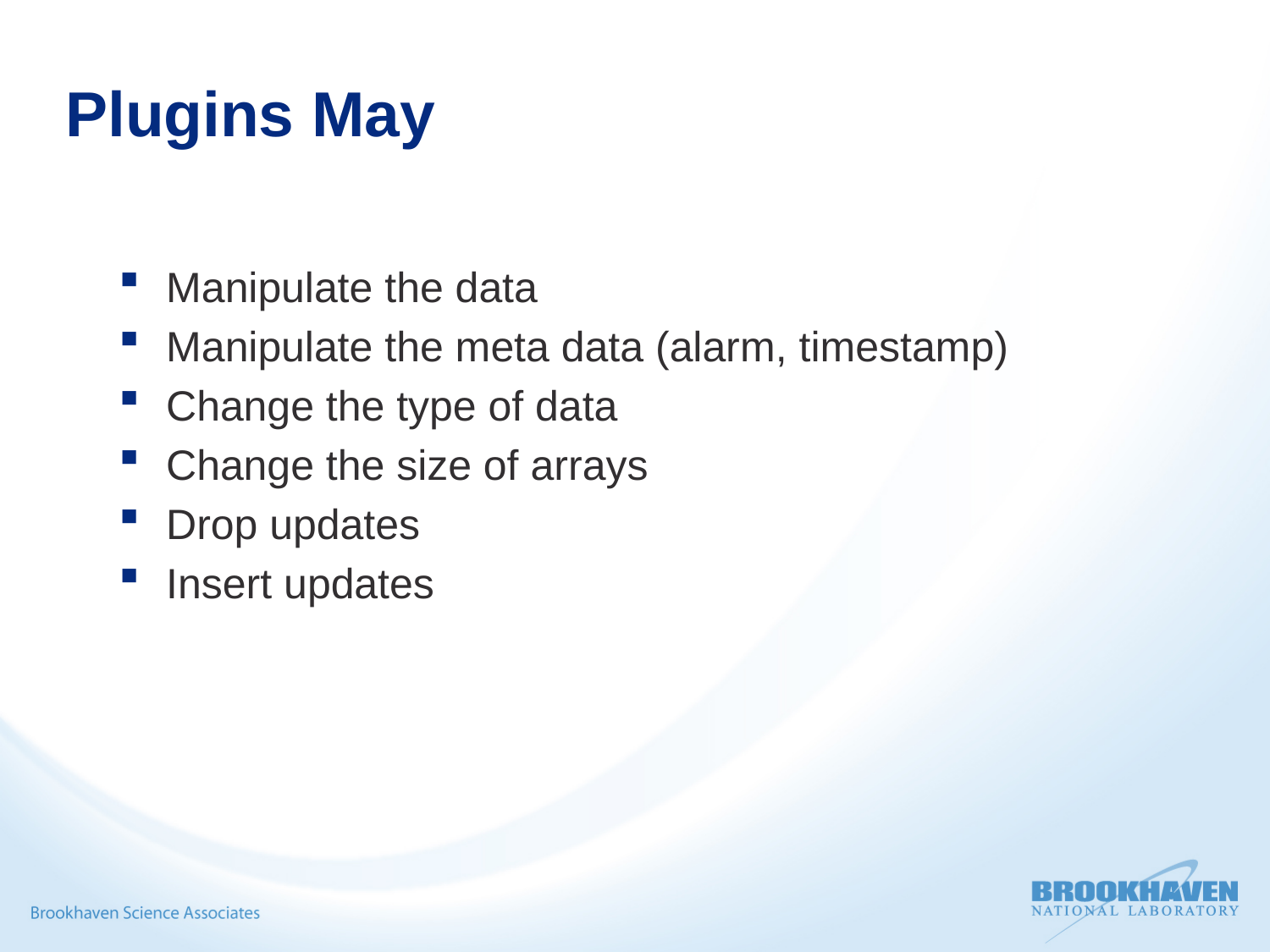

# Plugins May
Manipulate the data
Manipulate the meta data (alarm, timestamp)
Change the type of data
Change the size of arrays
Drop updates
Insert updates